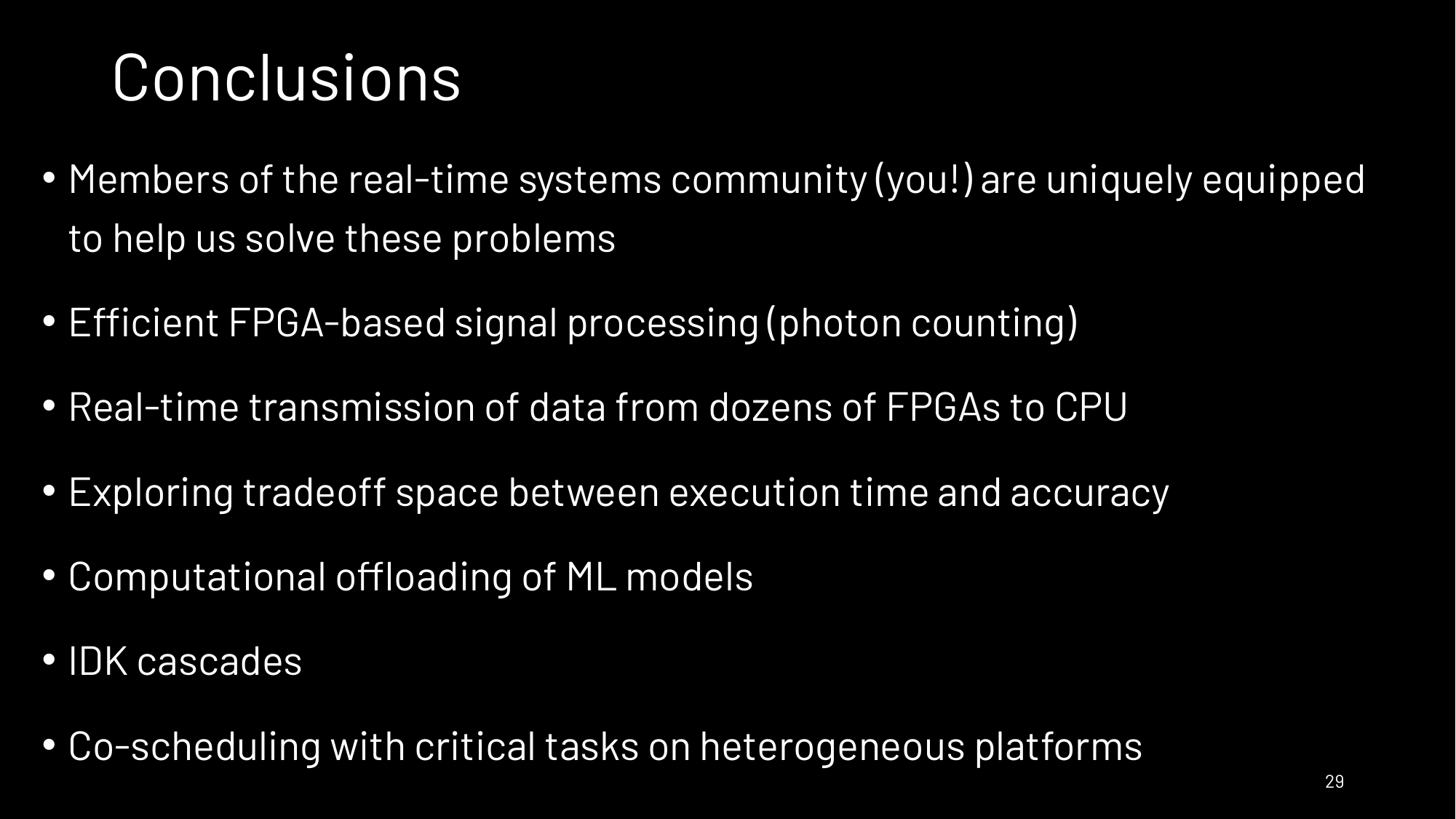

# Conclusions
Members of the real-time systems community (you!) are uniquely equipped to help us solve these problems
Efficient FPGA-based signal processing (photon counting)
Real-time transmission of data from dozens of FPGAs to CPU
Exploring tradeoff space between execution time and accuracy
Computational offloading of ML models
IDK cascades
Co-scheduling with critical tasks on heterogeneous platforms
29